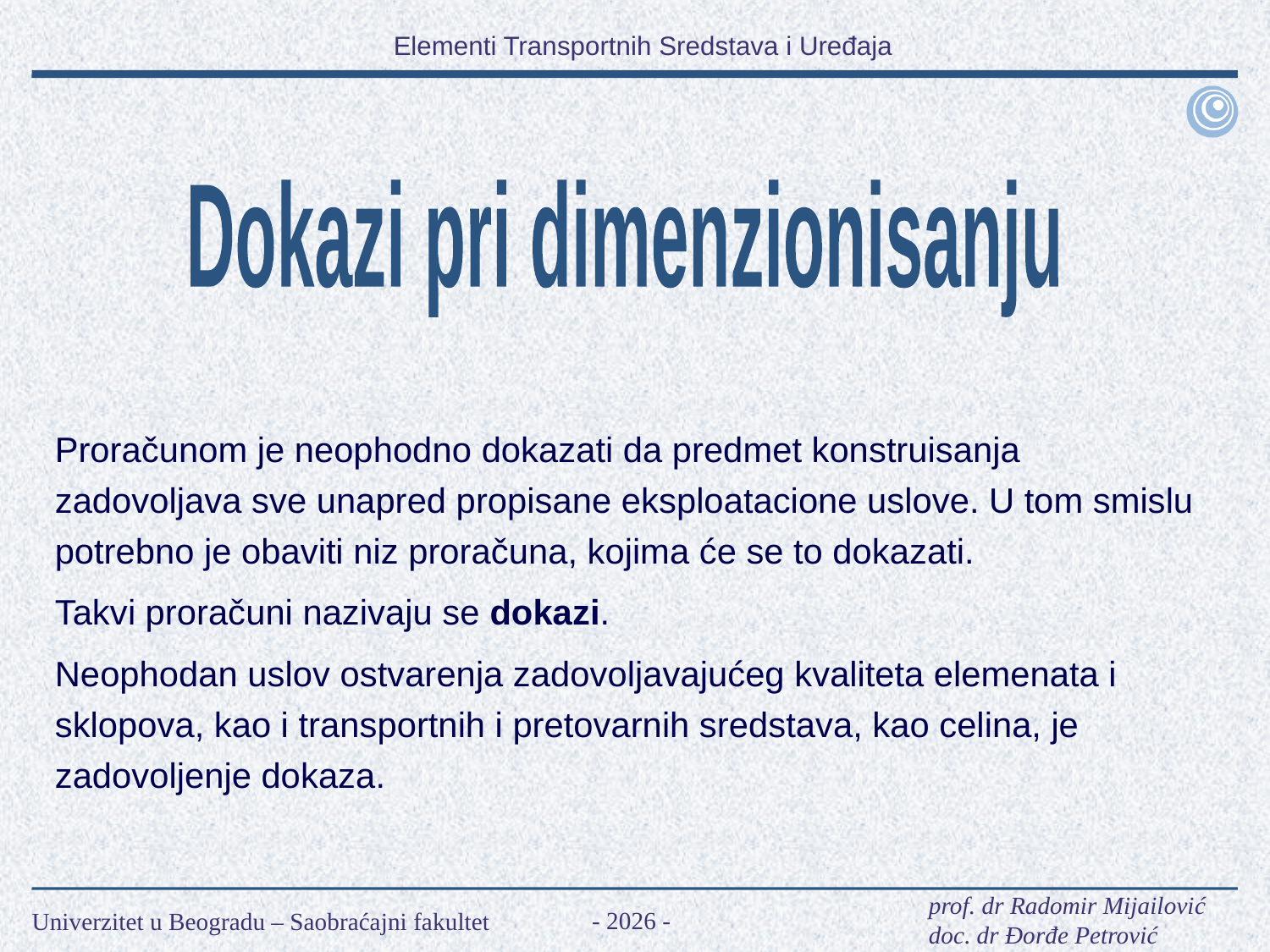

Dokazi pri dimenzionisanju
Proračunom je neophodno dokazati da predmet konstruisanja zadovoljava sve unapred propisane eksploatacione uslove. U tom smislu potrebno je obaviti niz proračuna, kojima će se to dokazati.
Takvi proračuni nazivaju se dokazi.
Neophodan uslov ostvarenja zadovoljavajućeg kvaliteta elemenata i sklopova, kao i transportnih i pretovarnih sredstava, kao celina, je zadovoljenje dokaza.